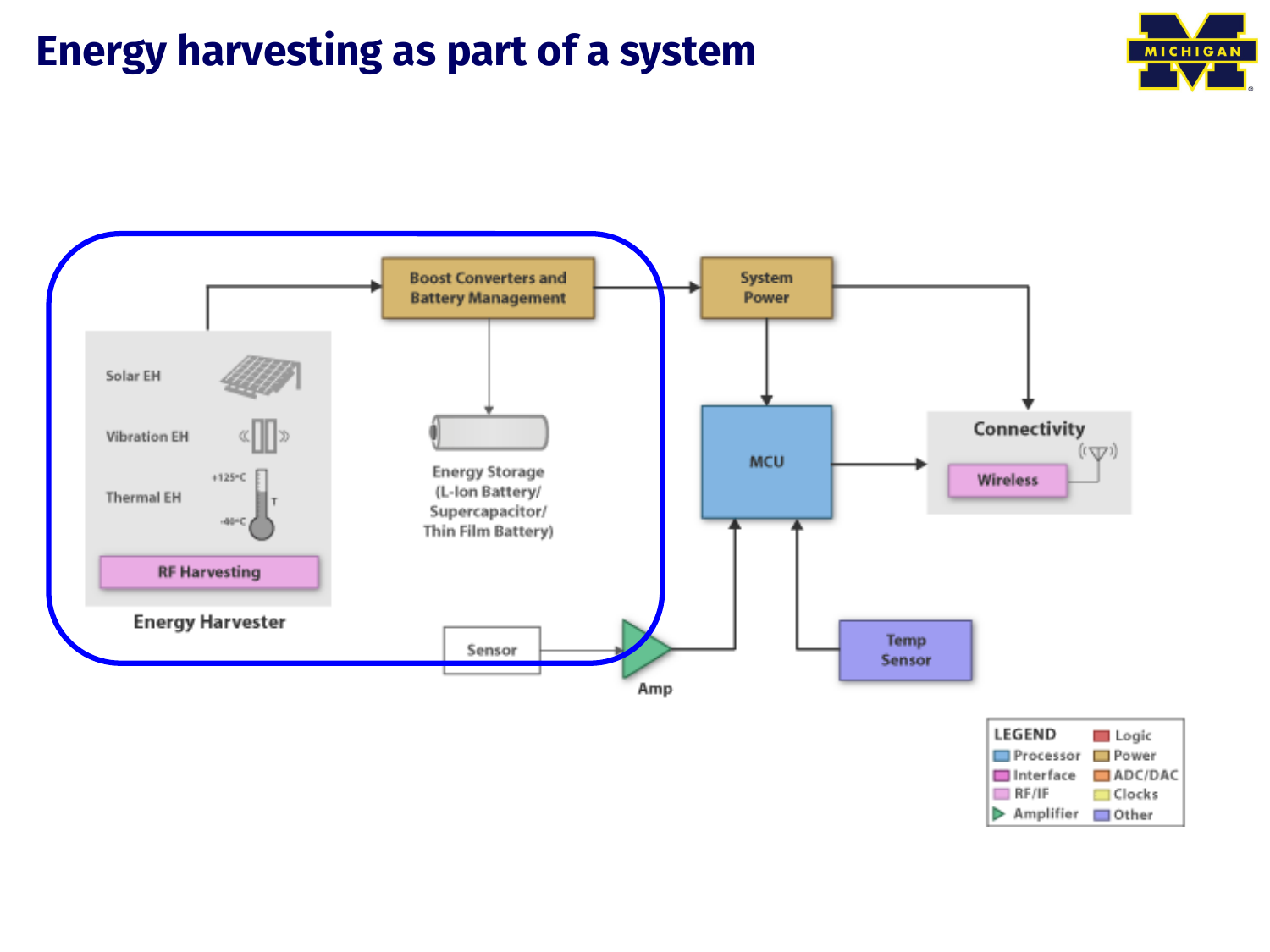

# Energy harvesting as part of a system